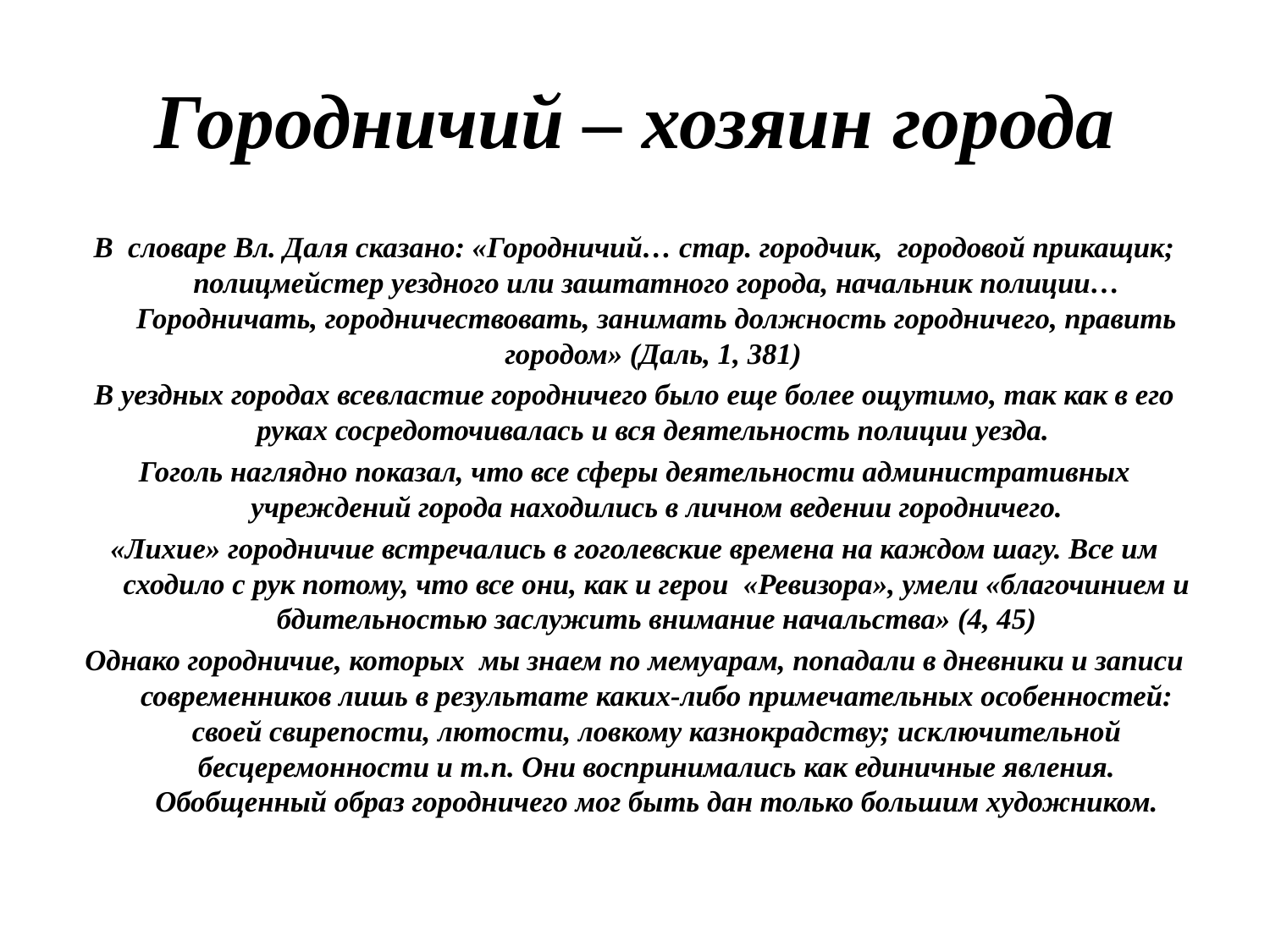

# Городничий – хозяин города
В  словаре Вл. Даля сказано: «Городничий… стар. городчик,  городовой прикащик; полицмейстер уездного или заштатного города, начальник полиции… Городничать, городничествовать, занимать должность городничего, править городом» (Даль, 1, 381)
В уездных городах всевластие городничего было еще более ощутимо, так как в его руках сосредоточивалась и вся деятельность полиции уезда.
Гоголь наглядно показал, что все сферы деятельности административных учреждений города находились в личном ведении городничего.
«Лихие» городничие встречались в гоголевские времена на каждом шагу. Все им сходило с рук потому, что все они, как и герои  «Ревизора», умели «благочинием и бдительностью заслужить внимание начальства» (4, 45)
Однако городничие, которых  мы знаем по мемуарам, попадали в дневники и записи современников лишь в результате каких-либо примечательных особенностей: своей свирепости, лютости, ловкому казнокрадству; исключительной бесцеремонности и т.п. Они воспринимались как единичные явления. Обобщенный образ городничего мог быть дан только большим художником.